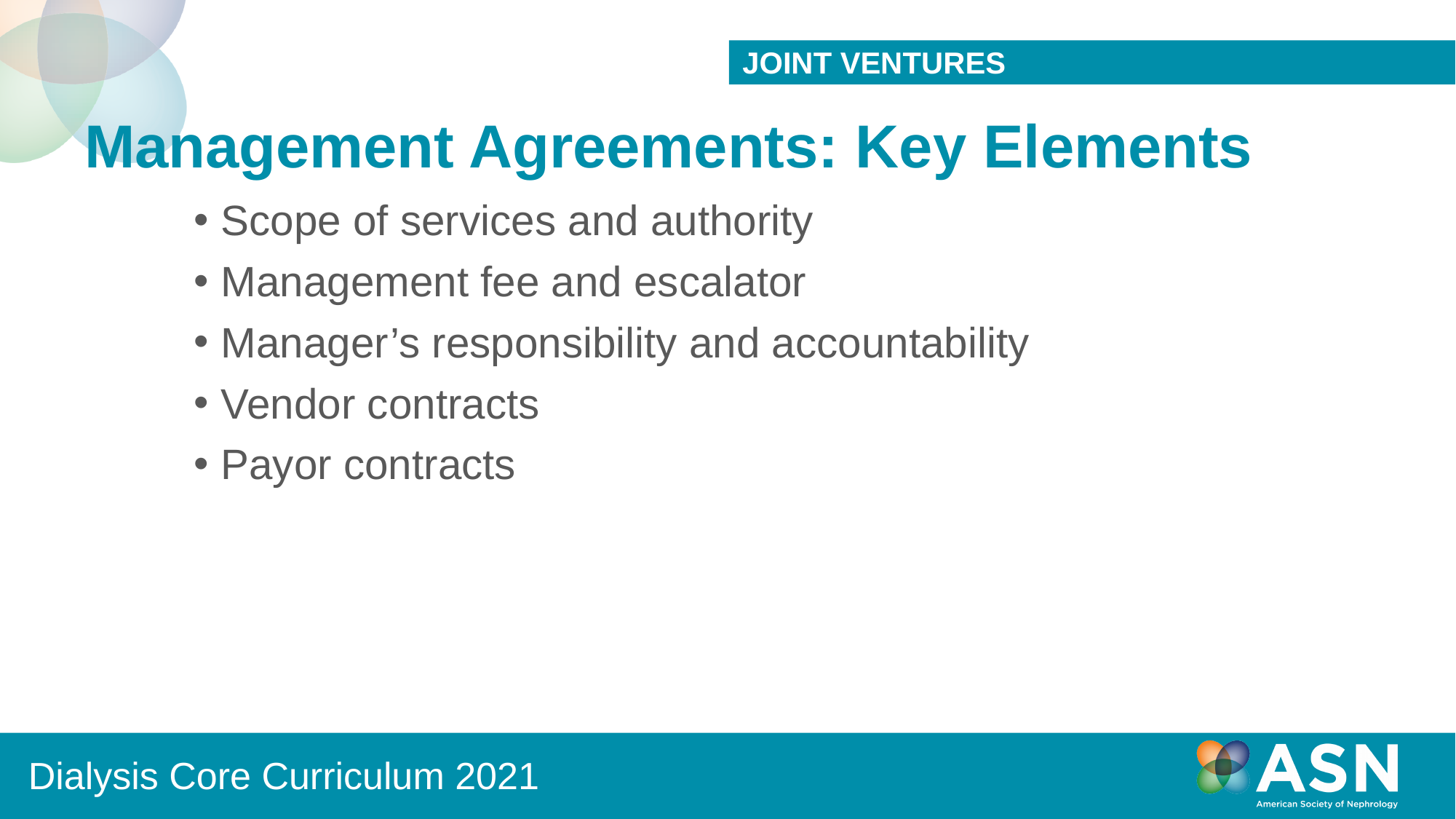

Joint Ventures
# Management Agreements: Key Elements
Scope of services and authority
Management fee and escalator
Manager’s responsibility and accountability
Vendor contracts
Payor contracts

Dialysis Core Curriculum 2021